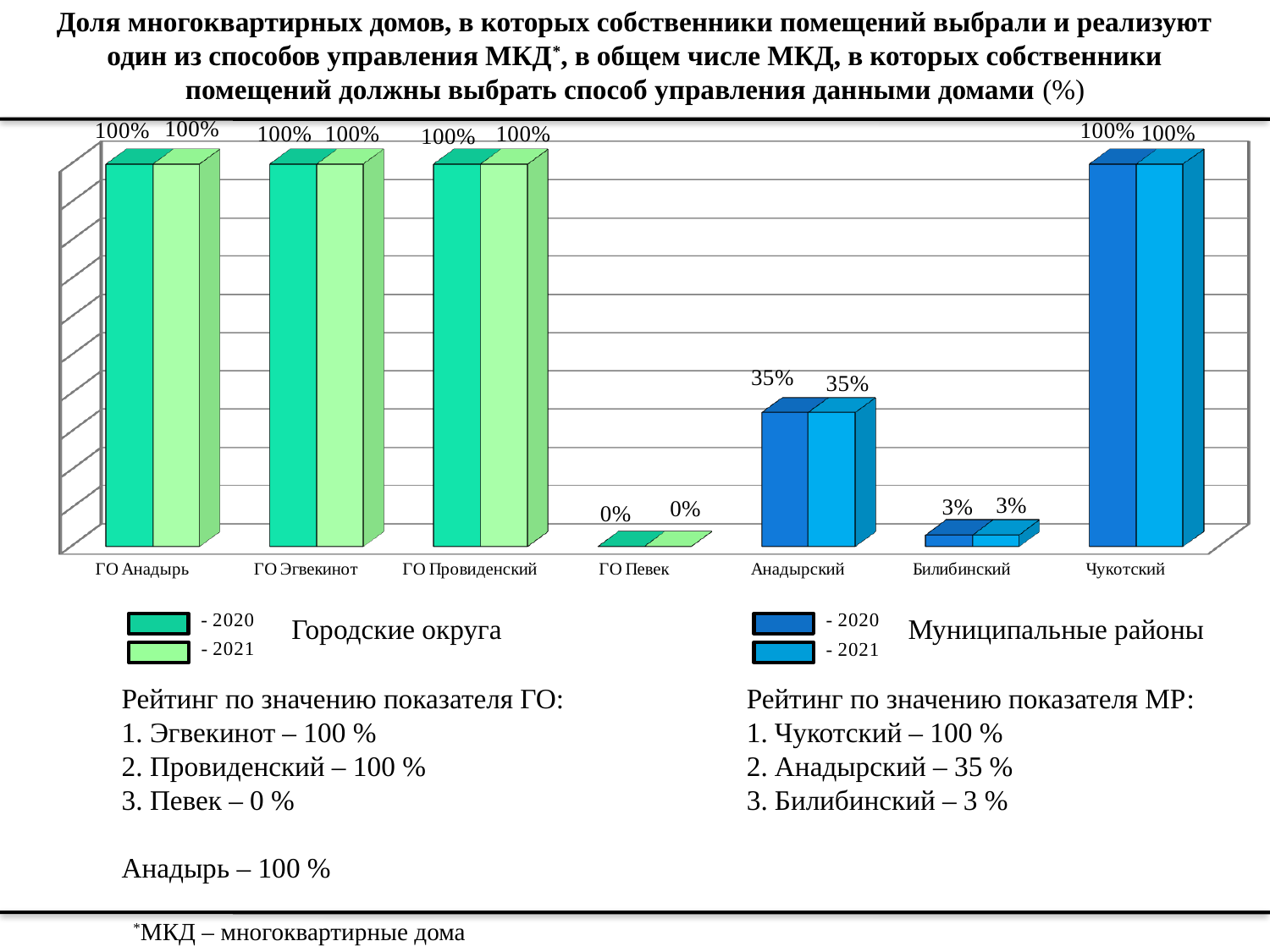

# Доля многоквартирных домов, в которых собственники помещений выбрали и реализуют один из способов управления МКД*, в общем числе МКД, в которых собственники помещений должны выбрать способ управления данными домами (%)

[unsupported chart]

Городские округа
Муниципальные районы
Рейтинг по значению показателя ГО:
1. Эгвекинот – 100 %
2. Провиденский – 100 %
3. Певек – 0 %

Анадырь – 100 %
Рейтинг по значению показателя МР:
1. Чукотский – 100 %
2. Анадырский – 35 %
3. Билибинский – 3 %

*МКД – многоквартирные дома